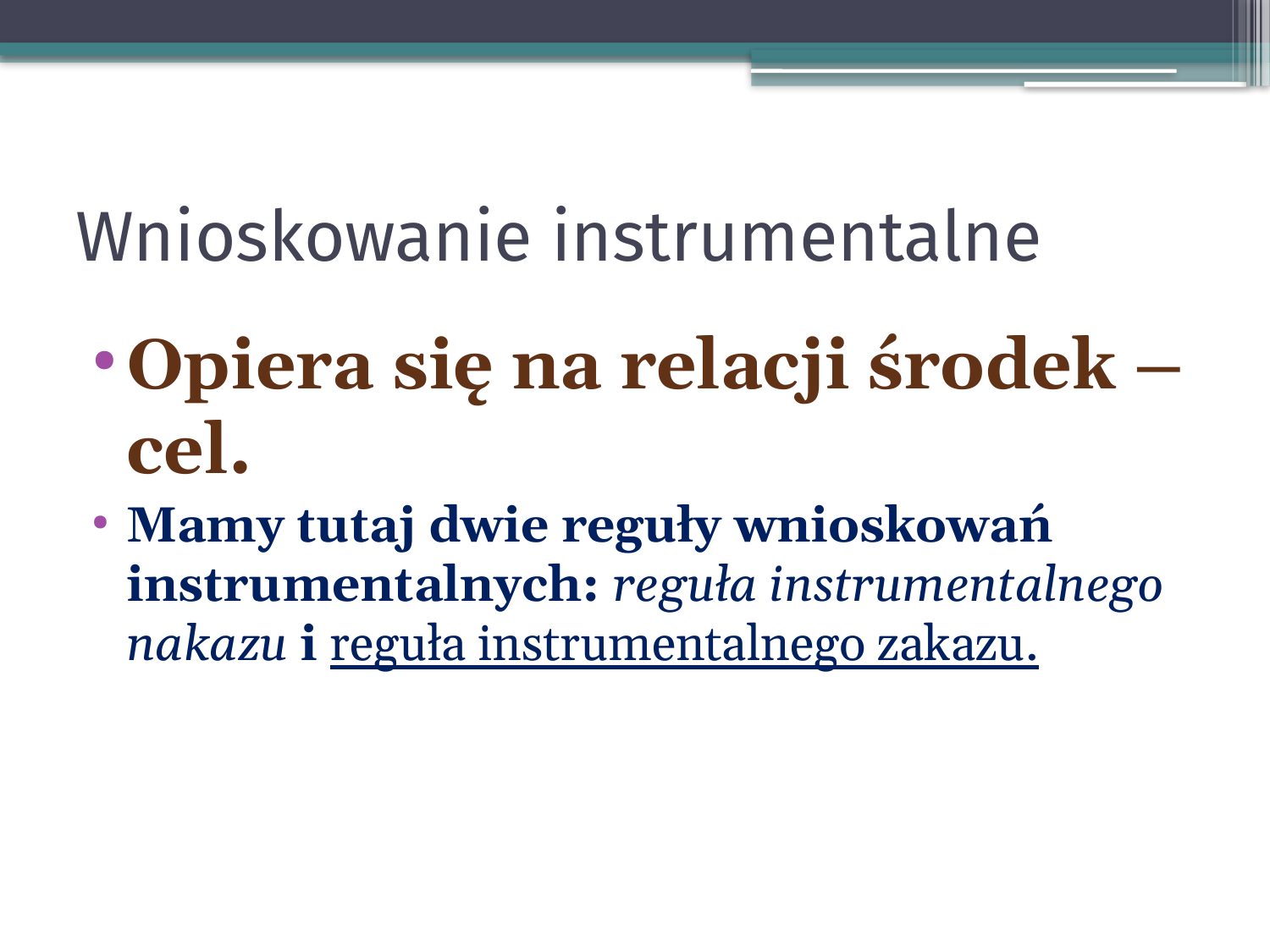

# Wnioskowanie instrumentalne
Opiera się na relacji środek – cel.
Mamy tutaj dwie reguły wnioskowań instrumentalnych: reguła instrumentalnego nakazu i reguła instrumentalnego zakazu.